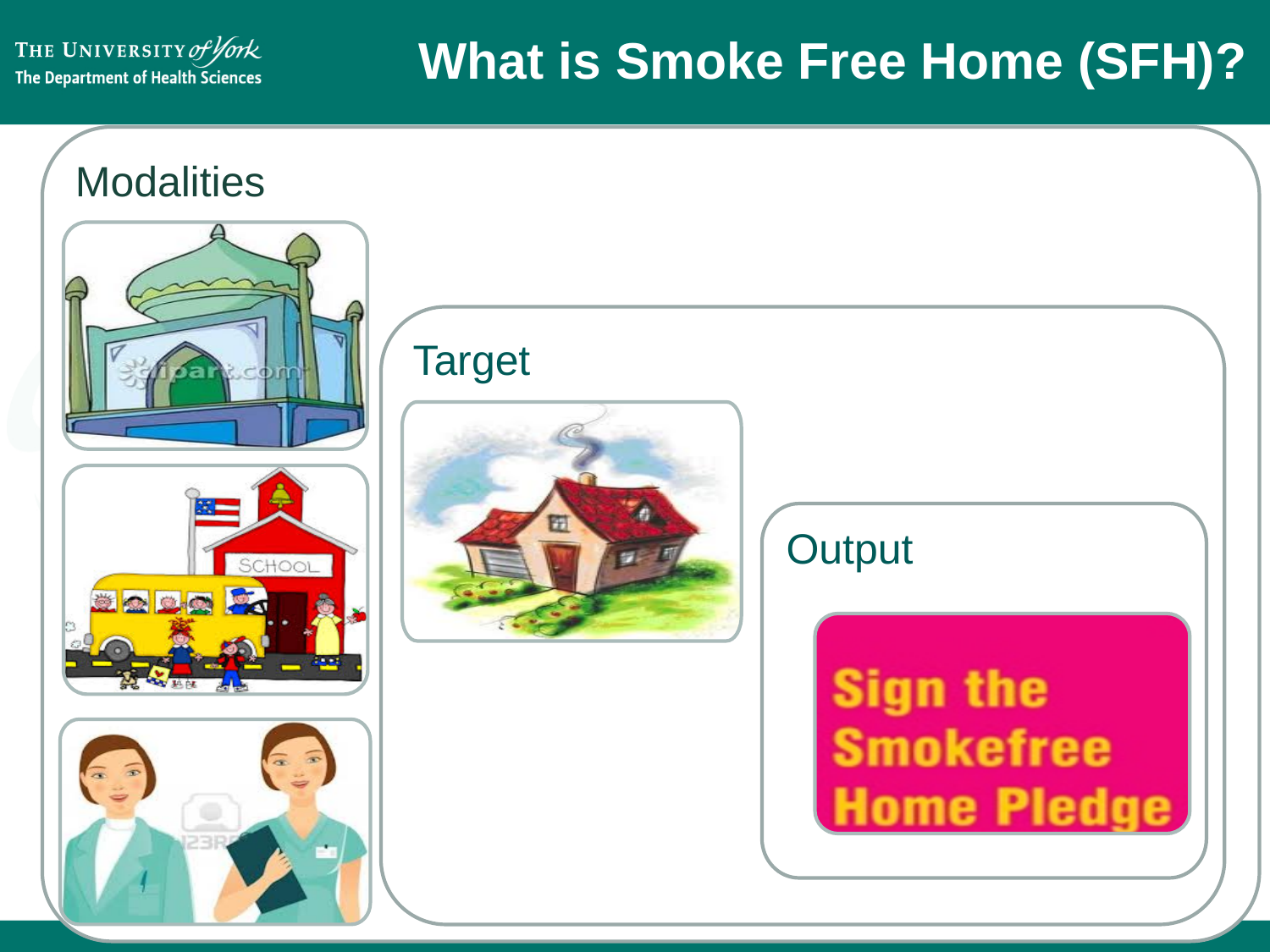

# What is Smoke Free Home (SFH)?
Modalities

Target

Output